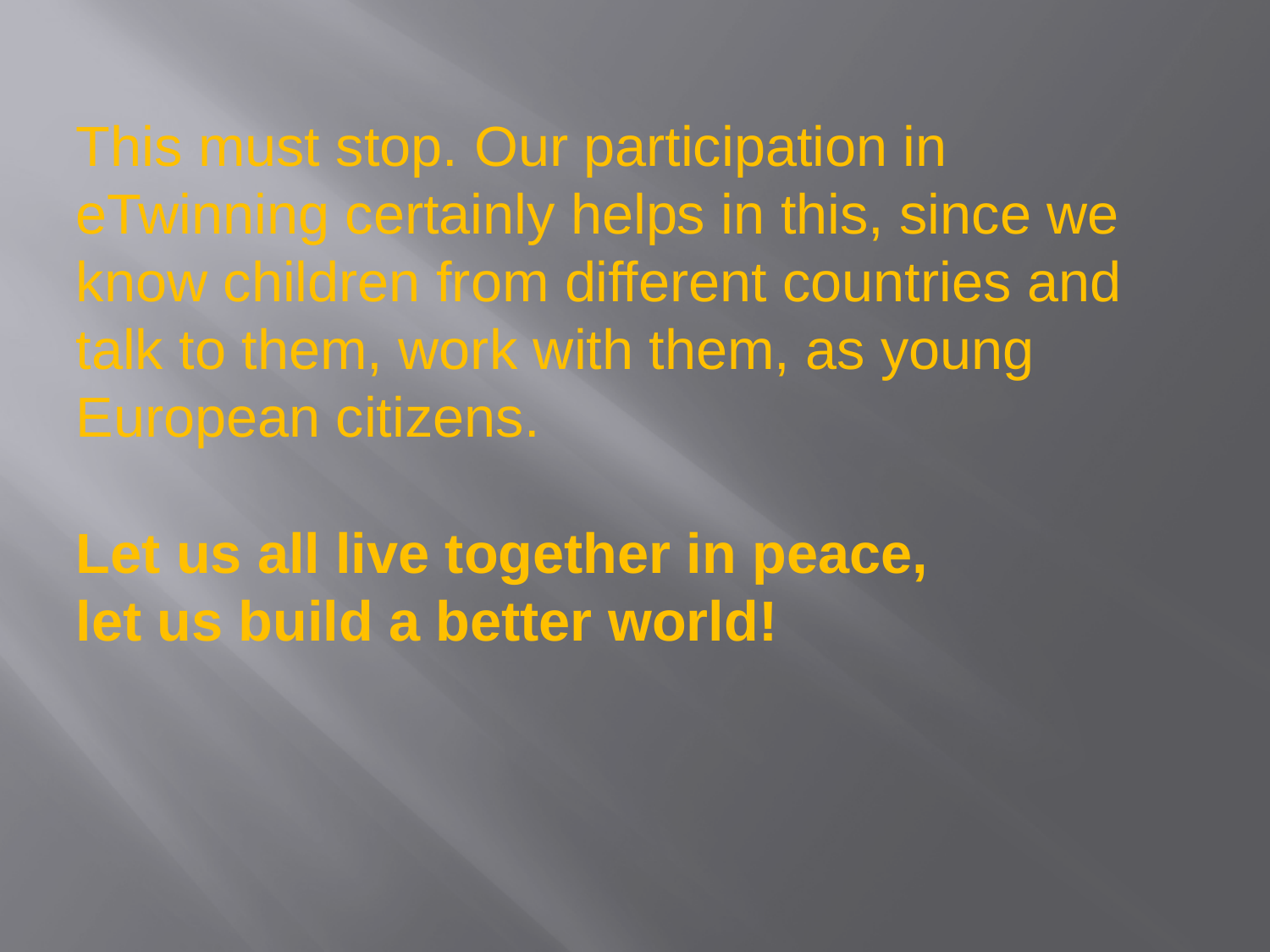

# This must stop. Our participation in eTwinning certainly helps in this, since we know children from different countries and talk to them, work with them, as young European citizens. Let us all live together in peace, let us build a better world!